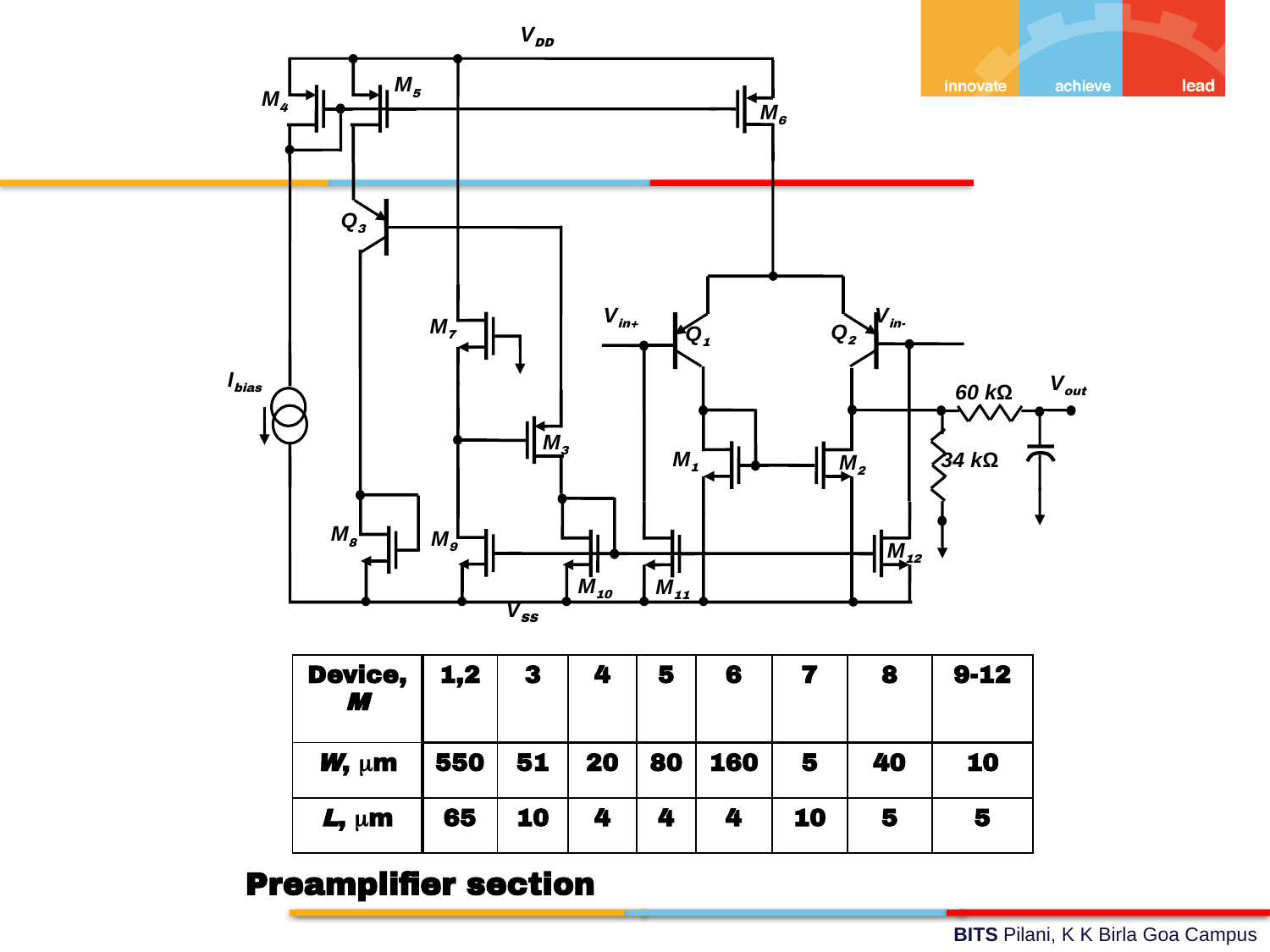

VDD

M5
M4
M6

Q3

Vin+
Vin-
M7

Q2
Q1

Ibias

Vout
60 kΩ

34 kΩ

M3

M1

M2

M8

M9

M12

M10
M11
VSS

| Device, M | 1,2 | 3 | 4 | 5 | 6 | 7 | 8 | 9-12 |
| --- | --- | --- | --- | --- | --- | --- | --- | --- |
| W, μm | 550 | 51 | 20 | 80 | 160 | 5 | 40 | 10 |
| L, μm | 65 | 10 | 4 | 4 | 4 | 10 | 5 | 5 |
Preamplifier section